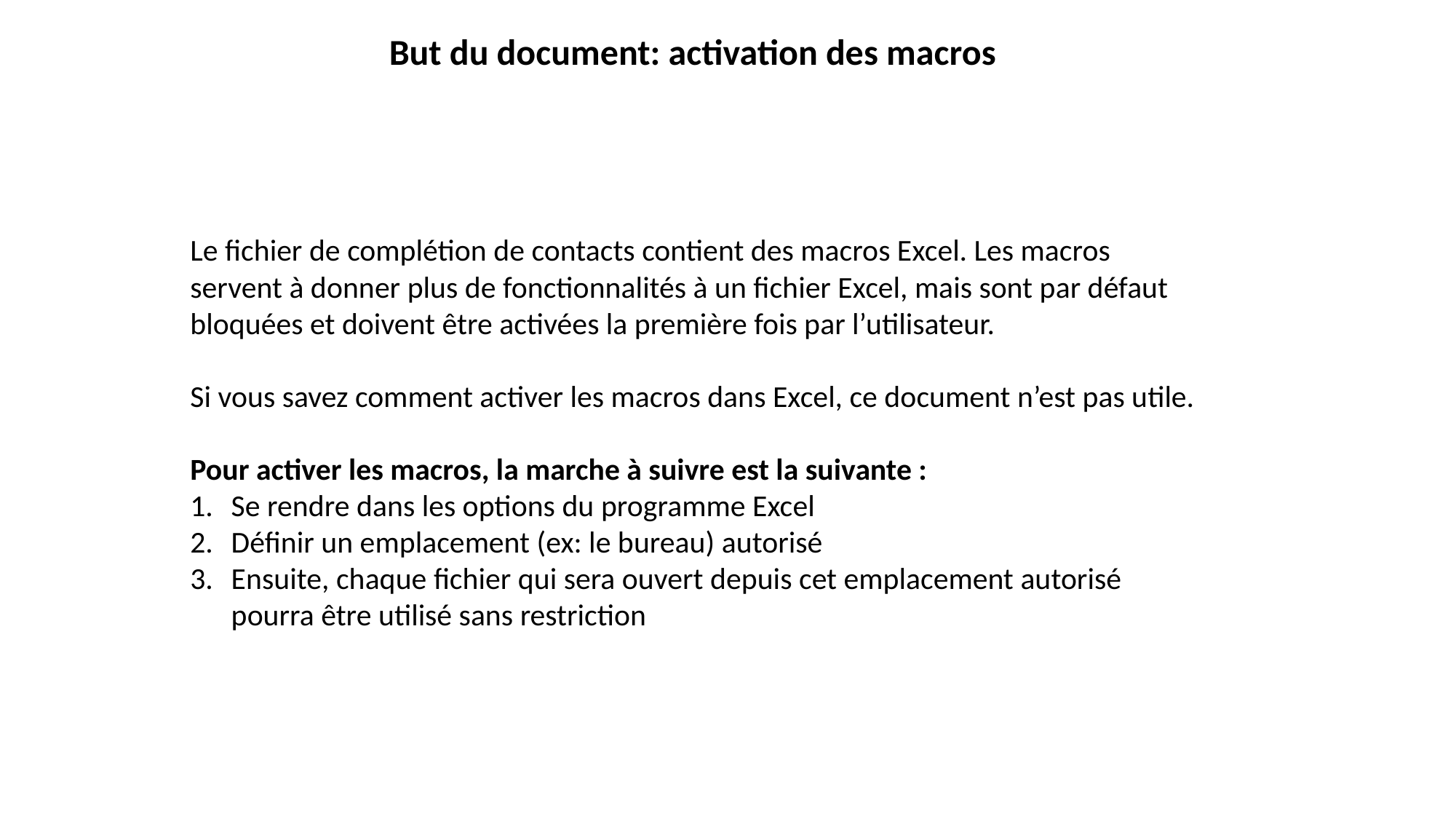

But du document: activation des macros
Le fichier de complétion de contacts contient des macros Excel. Les macros servent à donner plus de fonctionnalités à un fichier Excel, mais sont par défaut bloquées et doivent être activées la première fois par l’utilisateur.

Si vous savez comment activer les macros dans Excel, ce document n’est pas utile.

Pour activer les macros, la marche à suivre est la suivante :
Se rendre dans les options du programme Excel
Définir un emplacement (ex: le bureau) autorisé
Ensuite, chaque fichier qui sera ouvert depuis cet emplacement autorisé pourra être utilisé sans restriction